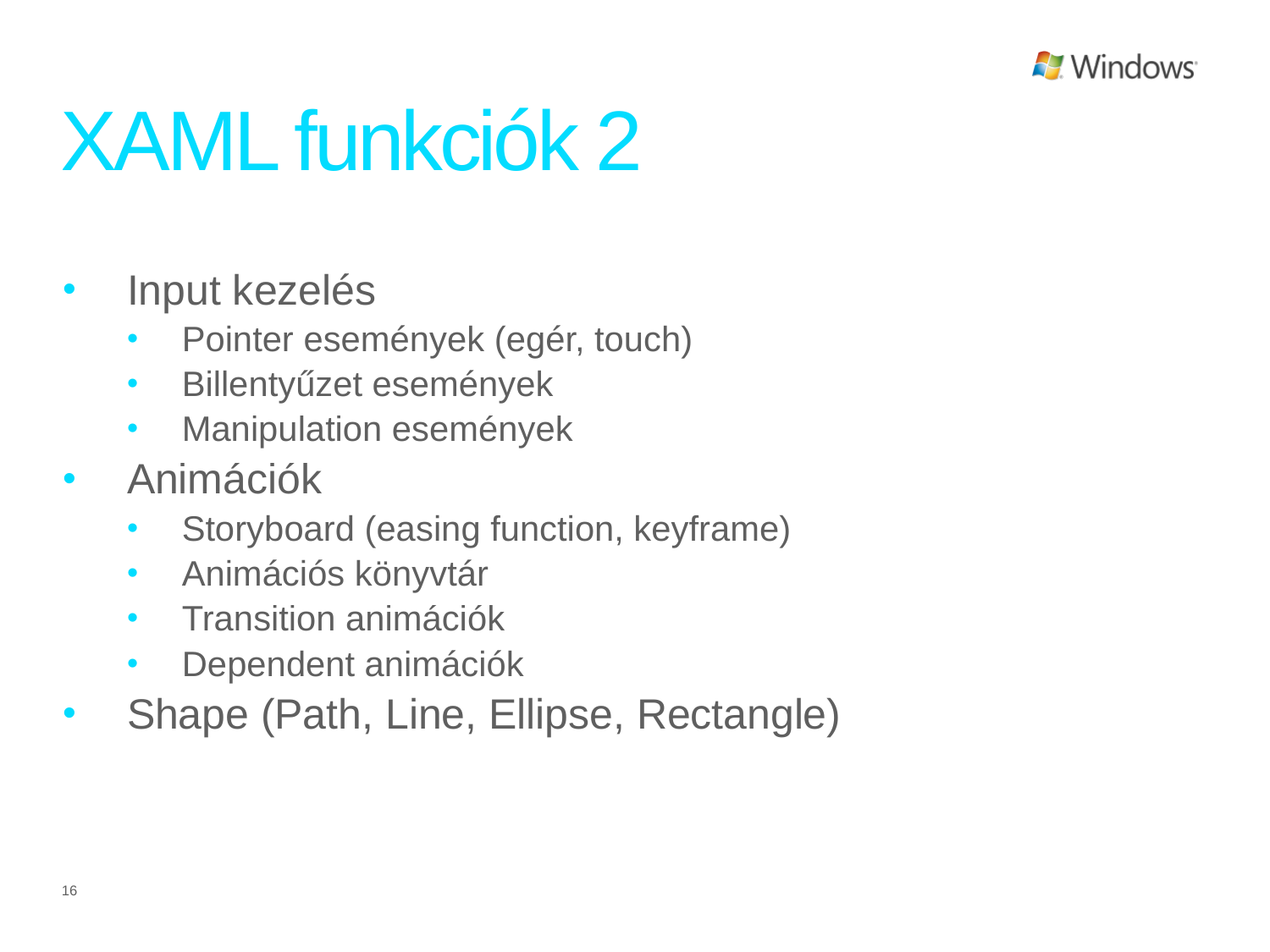

# XAML funkciók 2

Input kezelés
Pointer események (egér, touch)
Billentyűzet események
Manipulation események
Animációk
Storyboard (easing function, keyframe)
Animációs könyvtár
Transition animációk
Dependent animációk
Shape (Path, Line, Ellipse, Rectangle)